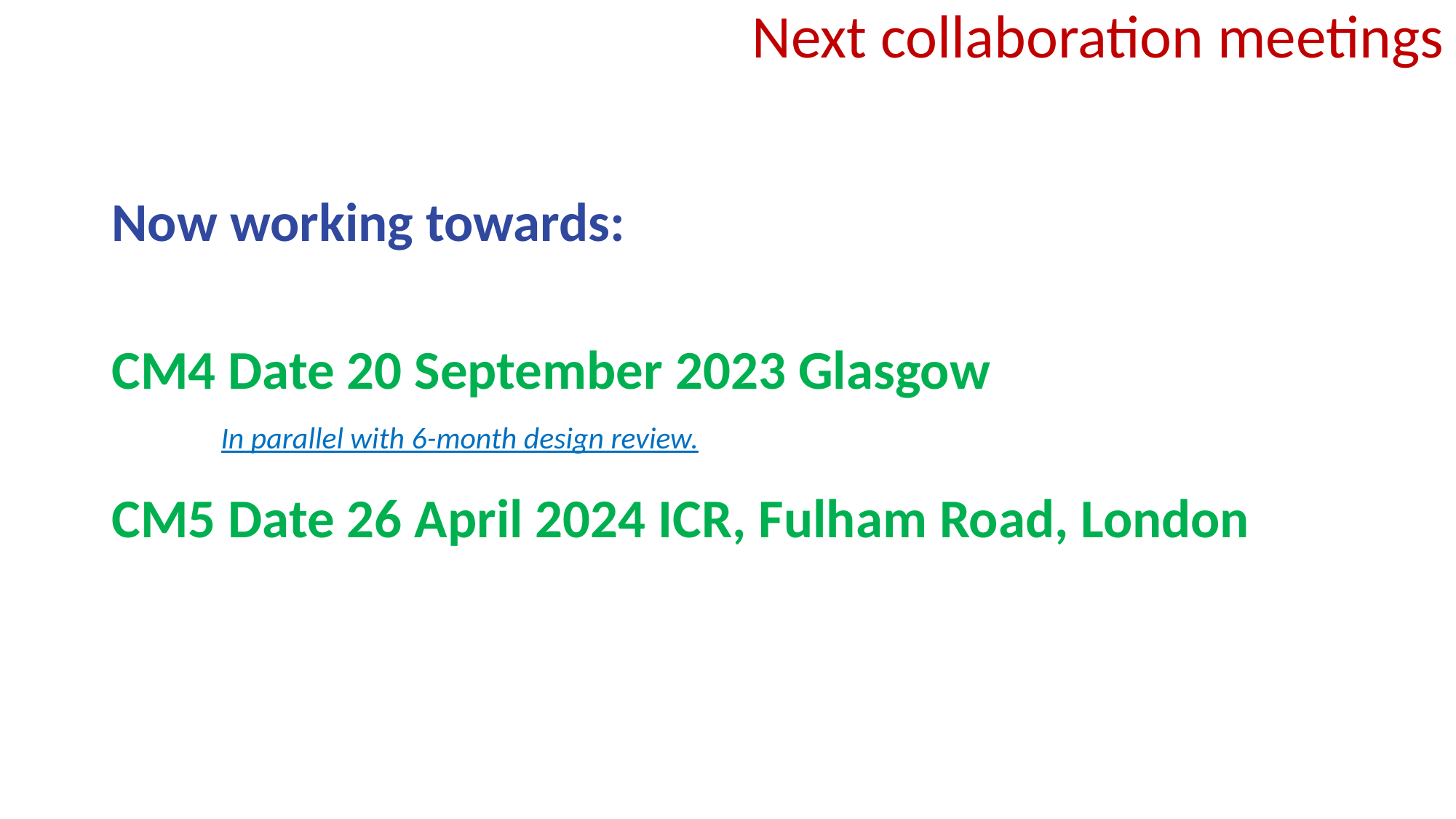

# Next collaboration meetings
Now working towards:

CM4 Date 20 September 2023 Glasgow
	In parallel with 6-month design review.
CM5 Date 26 April 2024 ICR, Fulham Road, London